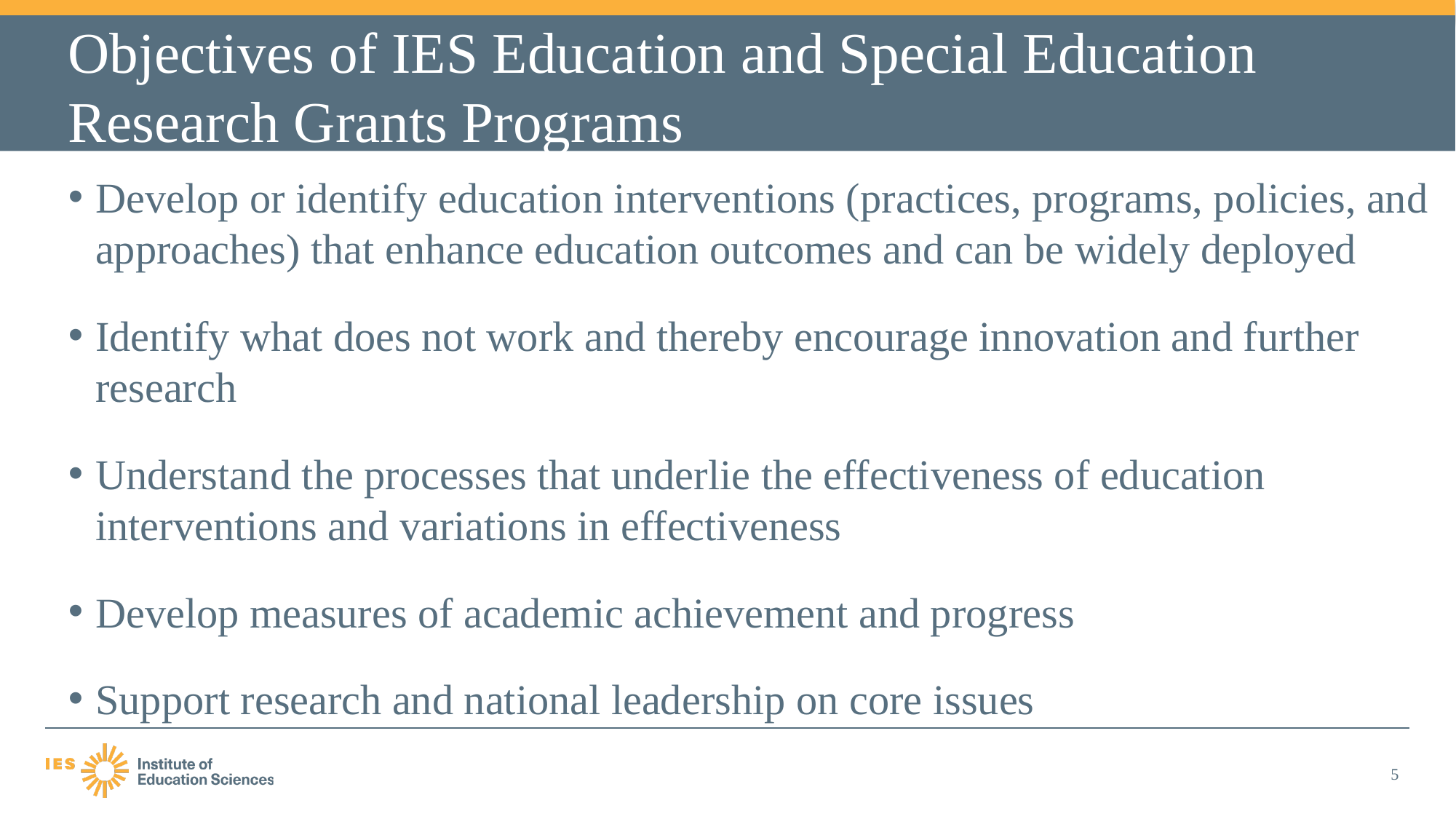

# Objectives of IES Education and Special Education Research Grants Programs
Develop or identify education interventions (practices, programs, policies, and approaches) that enhance education outcomes and can be widely deployed
Identify what does not work and thereby encourage innovation and further research
Understand the processes that underlie the effectiveness of education interventions and variations in effectiveness
Develop measures of academic achievement and progress
Support research and national leadership on core issues
5